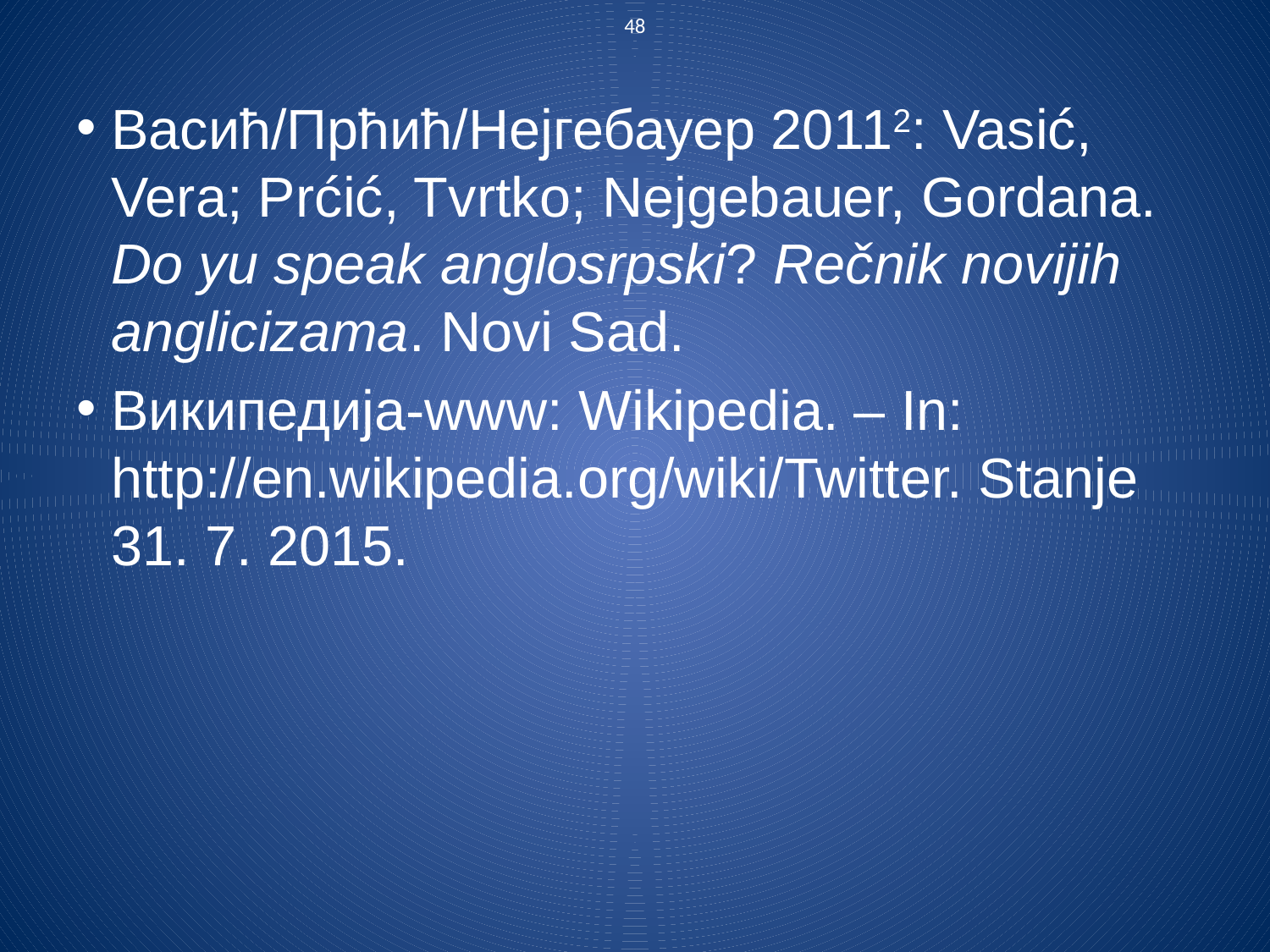

48
Васић/Прћић/Нејгебауер 20112: Vasić, Vera; Prćić, Tvrtko; Nejgebauer, Gordana. Do yu speak anglosrpski? Rečnik novijih anglicizama. Novi Sad.
Википедија-www: Wikipedia. – In: http://en.wikipedia.org/wiki/Twitter. Stanje 31. 7. 2015.